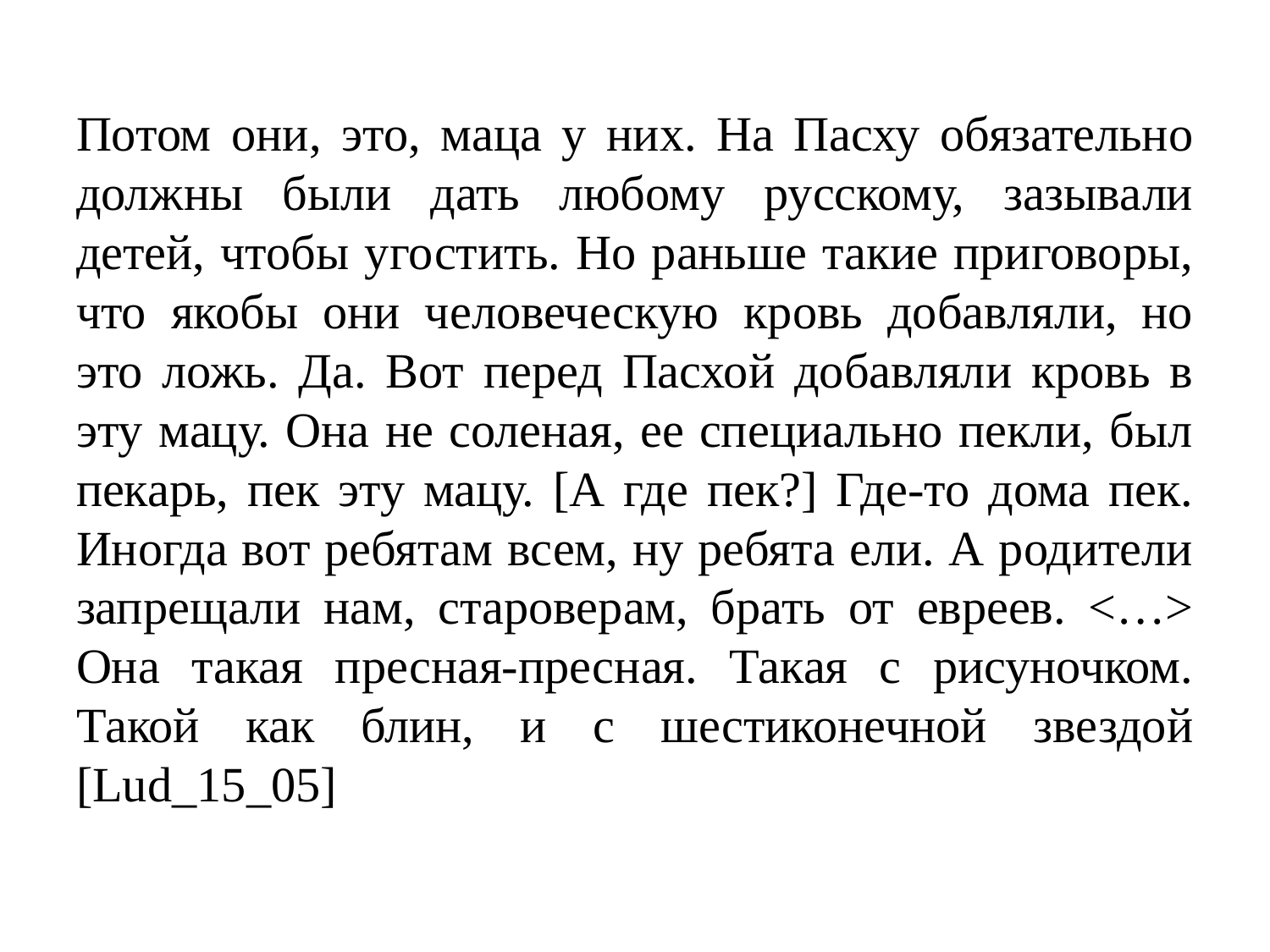

# Потом они, это, маца у них. На Пасху обязательно должны были дать любому русскому, зазывали детей, чтобы угостить. Но раньше такие приговоры, что якобы они человеческую кровь добавляли, но это ложь. Да. Вот перед Пасхой добавляли кровь в эту мацу. Она не соленая, ее специально пекли, был пекарь, пек эту мацу. [А где пек?] Где-то дома пек. Иногда вот ребятам всем, ну ребята ели. А родители запрещали нам, староверам, брать от евреев. <…> Она такая пресная-пресная. Такая с рисуночком. Такой как блин, и с шестиконечной звездой [Lud_15_05]